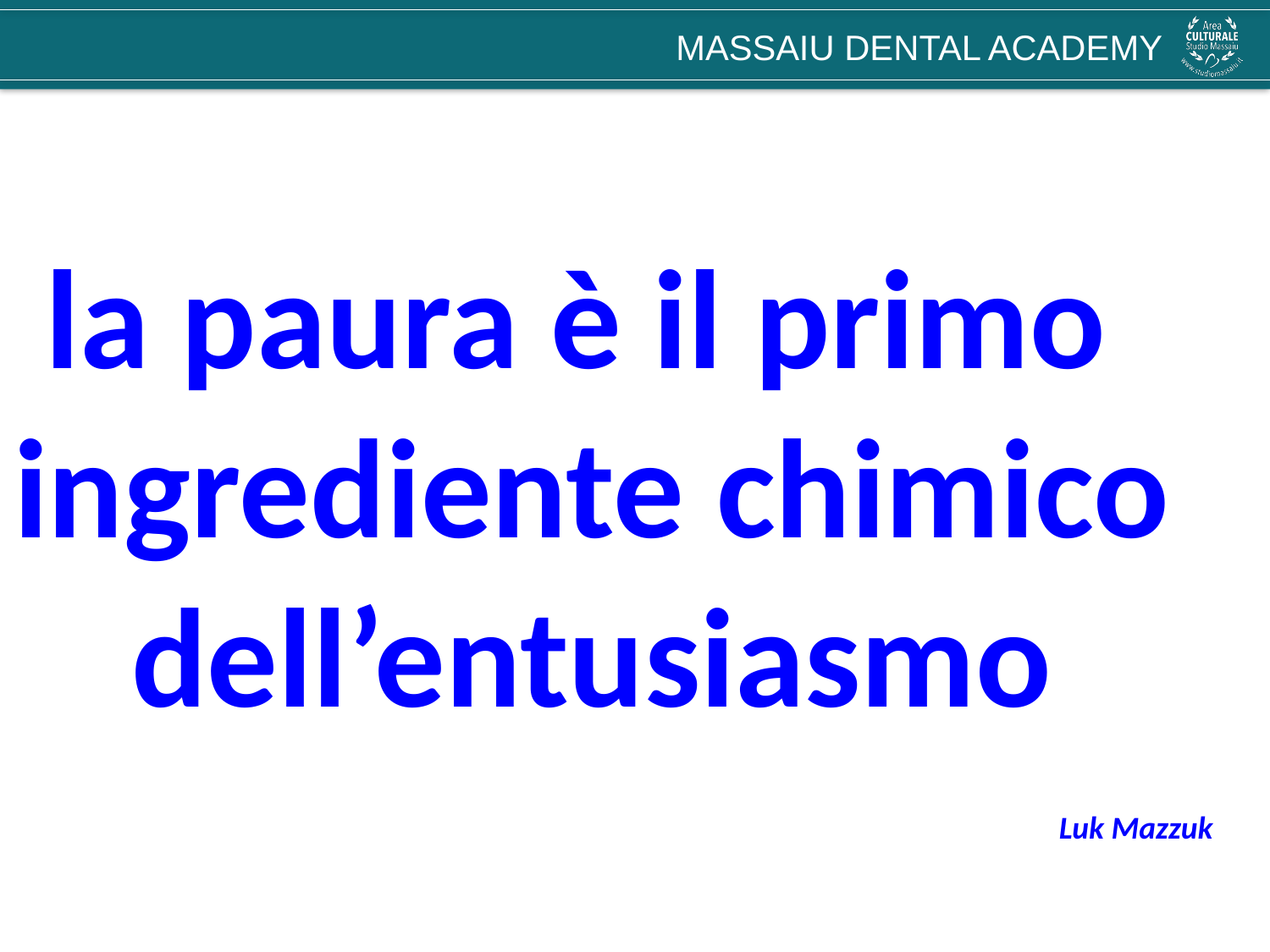

la paura è il primo
ingrediente chimico
dell’entusiasmo
Luk Mazzuk